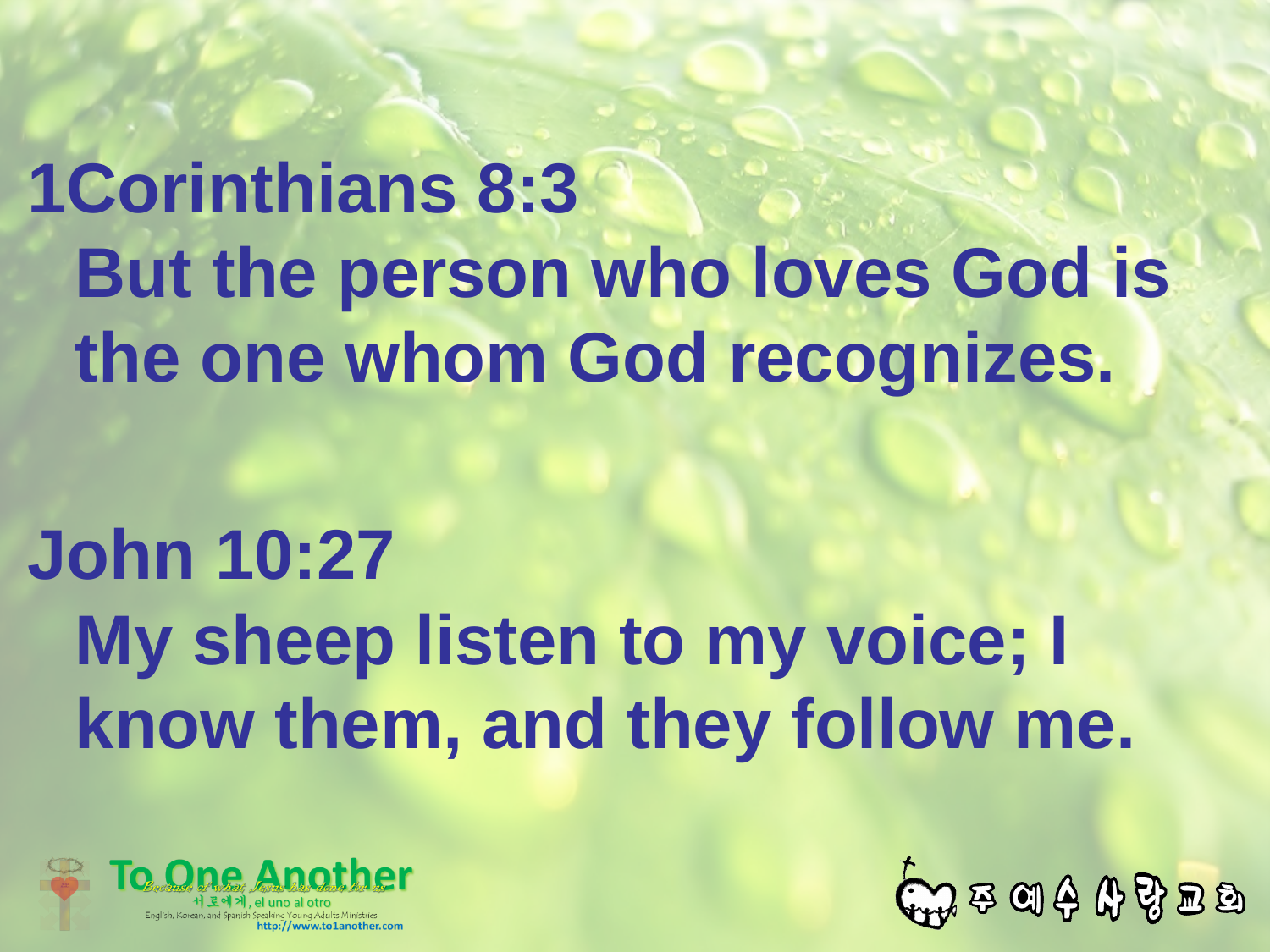

#
1Corinthians 8:3
But the person who loves God is the one whom God recognizes.

John 10:27
My sheep listen to my voice; I know them, and they follow me.